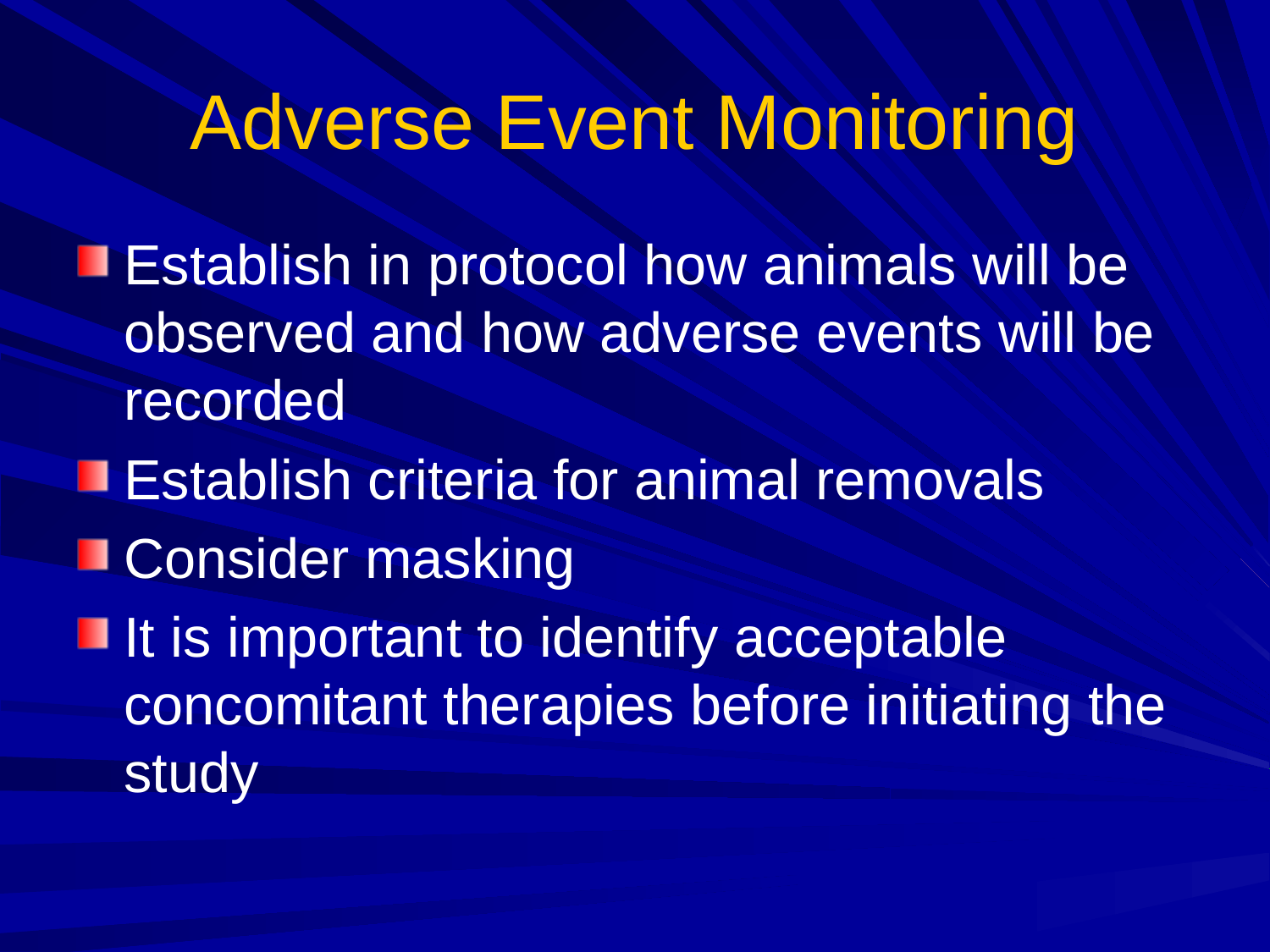

# Adverse Event Monitoring
Establish in protocol how animals will be observed and how adverse events will be recorded
Establish criteria for animal removals
Consider masking
It is important to identify acceptable concomitant therapies before initiating the study